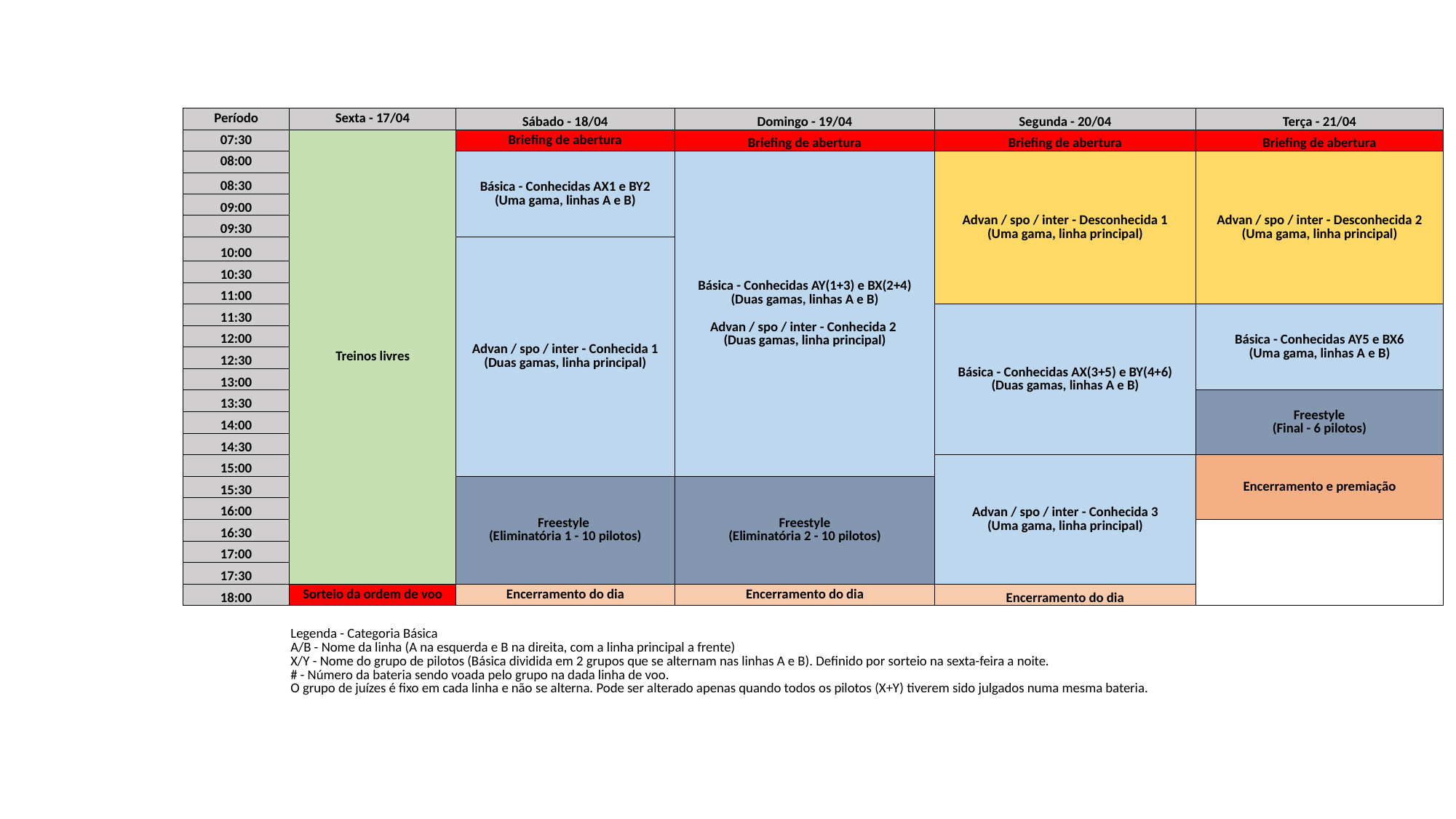

| Período | Sexta - 17/04 | Sábado - 18/04 | Domingo - 19/04 | Segunda - 20/04 | Terça - 21/04 |
| --- | --- | --- | --- | --- | --- |
| 07:30 | Treinos livres | Briefing de abertura | Briefing de abertura | Briefing de abertura | Briefing de abertura |
| 08:00 |  | Básica - Conhecidas AX1 e BY2 (Uma gama, linhas A e B) | Básica - Conhecidas AY(1+3) e BX(2+4) (Duas gamas, linhas A e B) Advan / spo / inter - Conhecida 2 (Duas gamas, linha principal) | Advan / spo / inter - Desconhecida 1 (Uma gama, linha principal) | Advan / spo / inter - Desconhecida 2 (Uma gama, linha principal) |
| 08:30 |  |  |  |  |  |
| 09:00 |  |  |  |  |  |
| 09:30 |  |  |  |  |  |
| 10:00 |  | Advan / spo / inter - Conhecida 1 (Duas gamas, linha principal) |  |  |  |
| 10:30 |  |  |  |  |  |
| 11:00 |  |  |  |  |  |
| 11:30 |  |  |  | Básica - Conhecidas AX(3+5) e BY(4+6) (Duas gamas, linhas A e B) | Básica - Conhecidas AY5 e BX6 (Uma gama, linhas A e B) |
| 12:00 |  |  |  |  |  |
| 12:30 |  |  |  |  |  |
| 13:00 |  |  |  |  |  |
| 13:30 |  |  |  |  | Freestyle (Final - 6 pilotos) |
| 14:00 |  |  |  |  |  |
| 14:30 |  |  |  |  |  |
| 15:00 |  |  |  | Advan / spo / inter - Conhecida 3 (Uma gama, linha principal) | Encerramento e premiação |
| 15:30 |  | Freestyle (Eliminatória 1 - 10 pilotos) | Freestyle (Eliminatória 2 - 10 pilotos) |  |  |
| 16:00 |  |  |  |  |  |
| 16:30 |  |  |  |  |  |
| 17:00 |  |  |  |  |  |
| 17:30 |  |  |  |  |  |
| 18:00 | Sorteio da ordem de voo | Encerramento do dia | Encerramento do dia | Encerramento do dia |  |
|  |  |  |  |  |  |
|  | Legenda - Categoria Básica A/B - Nome da linha (A na esquerda e B na direita, com a linha principal a frente) X/Y - Nome do grupo de pilotos (Básica dividida em 2 grupos que se alternam nas linhas A e B). Definido por sorteio na sexta-feira a noite. # - Número da bateria sendo voada pelo grupo na dada linha de voo. O grupo de juízes é fixo em cada linha e não se alterna. Pode ser alterado apenas quando todos os pilotos (X+Y) tiverem sido julgados numa mesma bateria. |  |  |  |  |